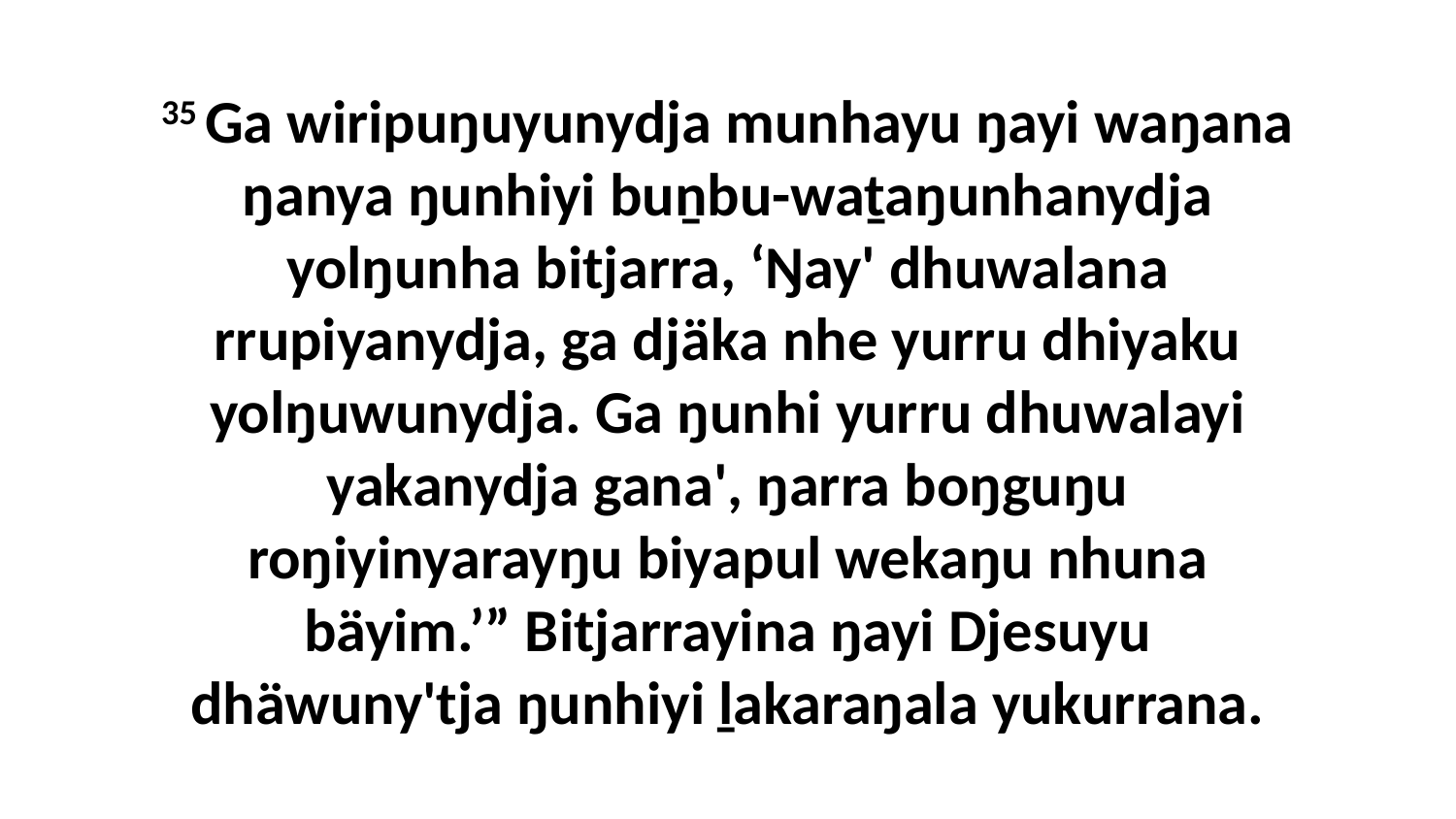

35 Ga wiripuŋuyunydja munhayu ŋayi waŋana ŋanya ŋunhiyi buṉbu-waṯaŋunhanydja yolŋunha bitjarra, ‘Ŋay' dhuwalana rrupiyanydja, ga djäka nhe yurru dhiyaku yolŋuwunydja. Ga ŋunhi yurru dhuwalayi yakanydja gana', ŋarra boŋguŋu roŋiyinyarayŋu biyapul wekaŋu nhuna bäyim.’” Bitjarrayina ŋayi Djesuyu dhäwuny'tja ŋunhiyi ḻakaraŋala yukurrana.